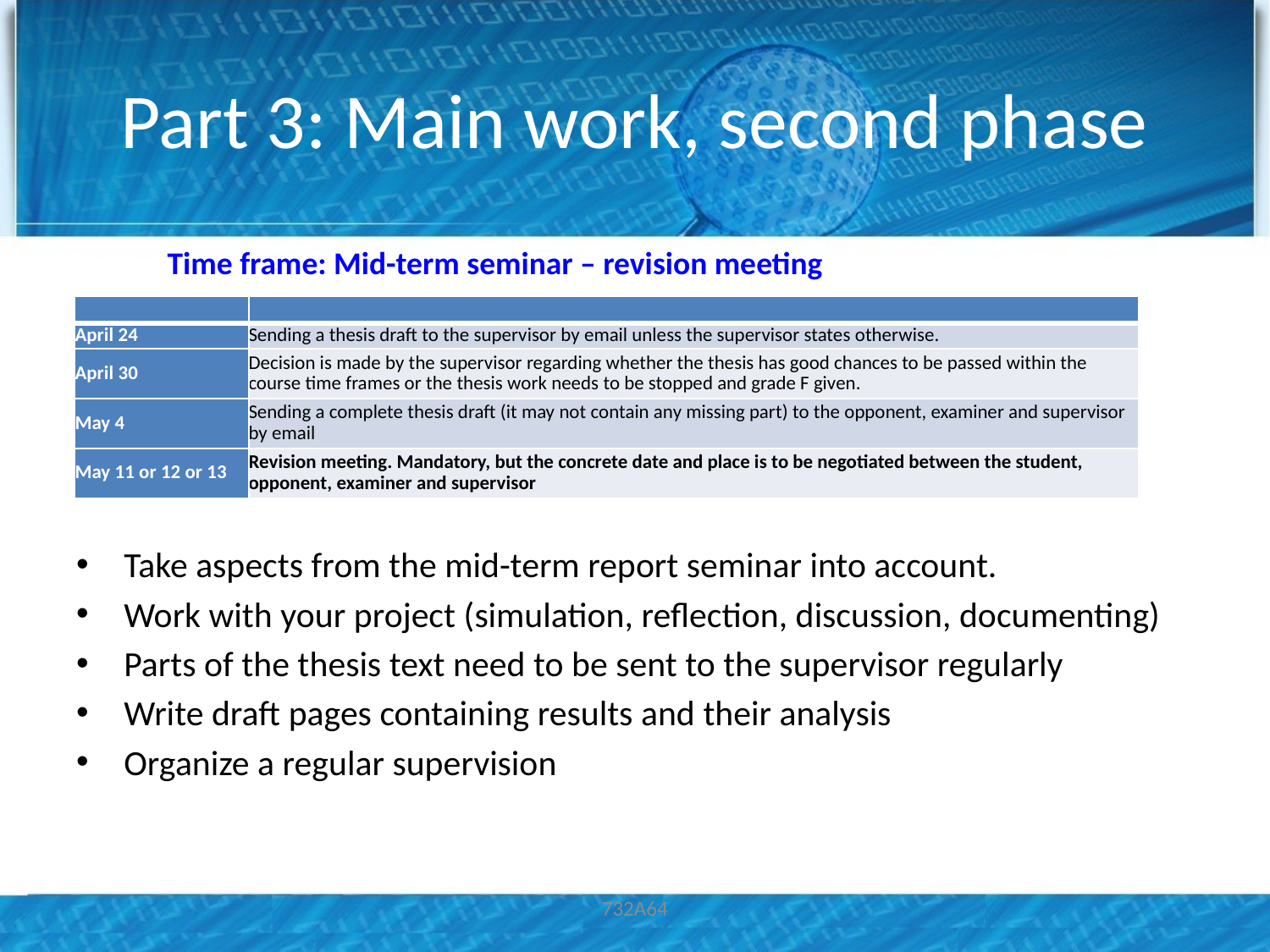

# Part 3: Main work, second phase
Time frame: Mid-term seminar – revision meeting
|  |  |
| --- | --- |
| April 24 | Sending a thesis draft to the supervisor by email unless the supervisor states otherwise. |
| April 30 | Decision is made by the supervisor regarding whether the thesis has good chances to be passed within the course time frames or the thesis work needs to be stopped and grade F given. |
| May 4 | Sending a complete thesis draft (it may not contain any missing part) to the opponent, examiner and supervisor by email |
| May 11 or 12 or 13 | Revision meeting. Mandatory, but the concrete date and place is to be negotiated between the student, opponent, examiner and supervisor |
Take aspects from the mid-term report seminar into account.
Work with your project (simulation, reflection, discussion, documenting)
Parts of the thesis text need to be sent to the supervisor regularly
Write draft pages containing results and their analysis
Organize a regular supervision

732A64